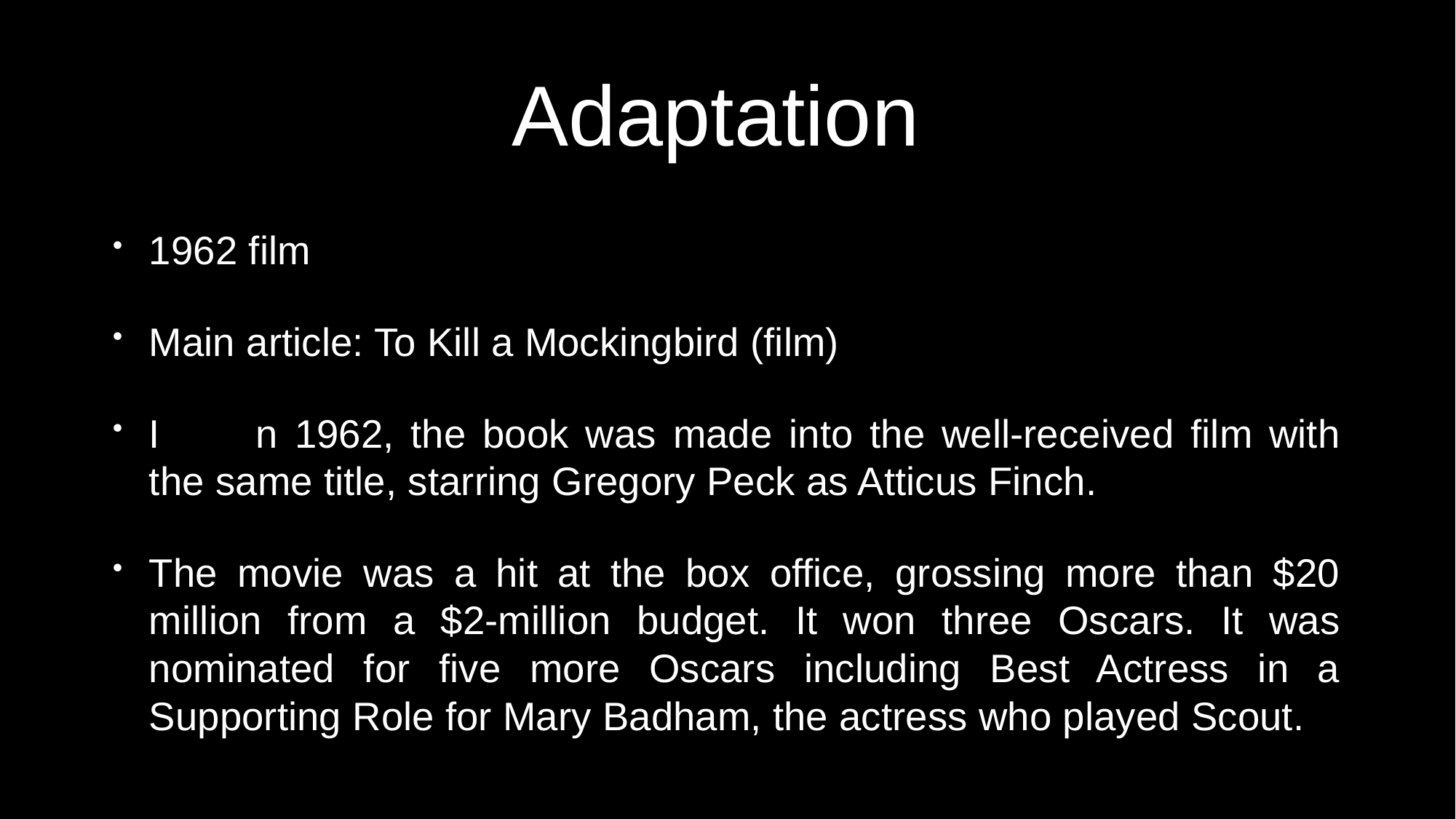

# Adaptation
1962 film
Main article: To Kill a Mockingbird (film)
I	n 1962, the book was made into the well-received film with the same title, starring Gregory Peck as Atticus Finch.
The movie was a hit at the box office, grossing more than $20 million from a $2-million budget. It won three Oscars. It was nominated for five more Oscars including Best Actress in a Supporting Role for Mary Badham, the actress who played Scout.